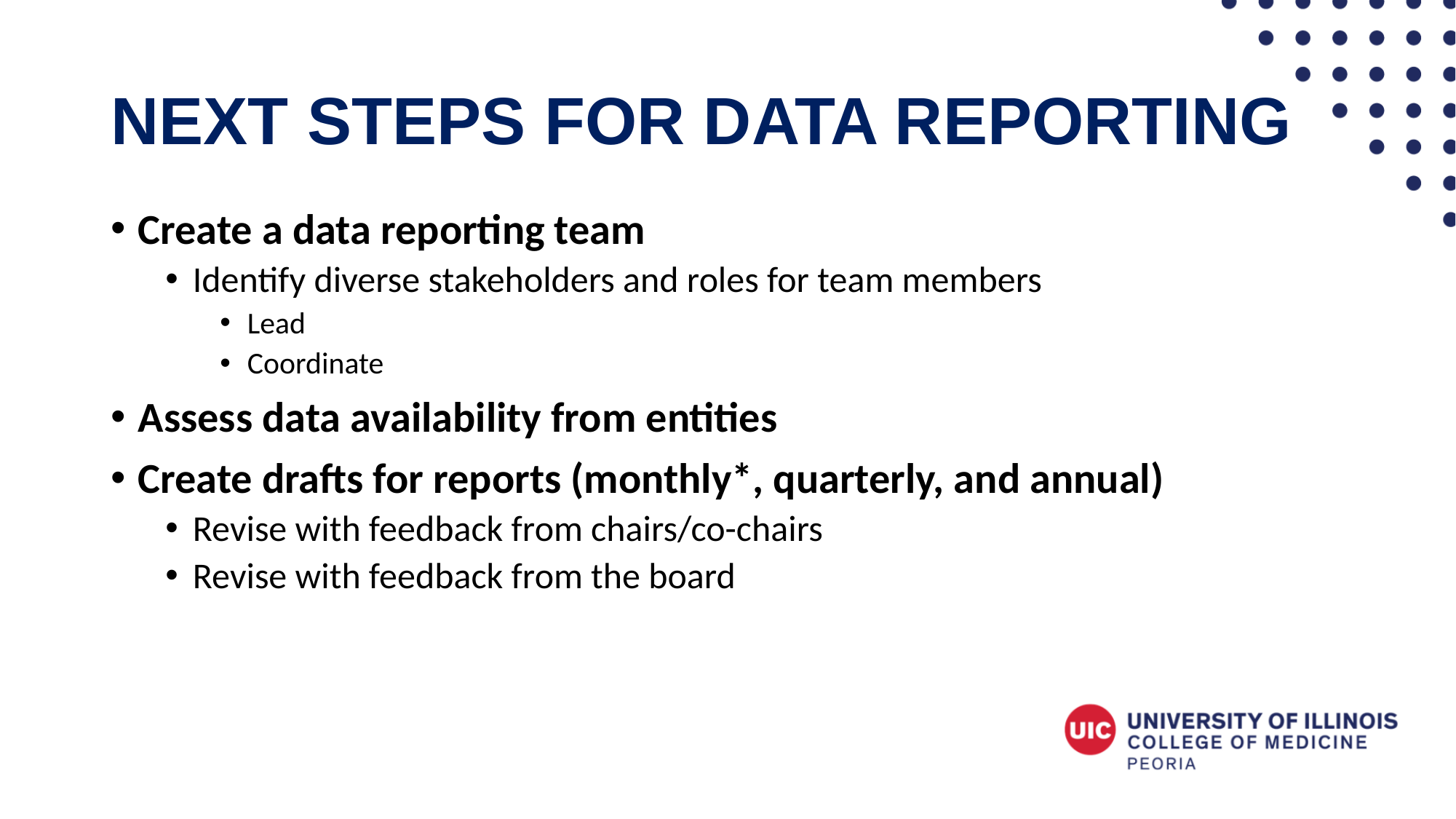

# Next steps for data reporting
Create a data reporting team
Identify diverse stakeholders and roles for team members
Lead
Coordinate
Assess data availability from entities
Create drafts for reports (monthly*, quarterly, and annual)
Revise with feedback from chairs/co-chairs
Revise with feedback from the board